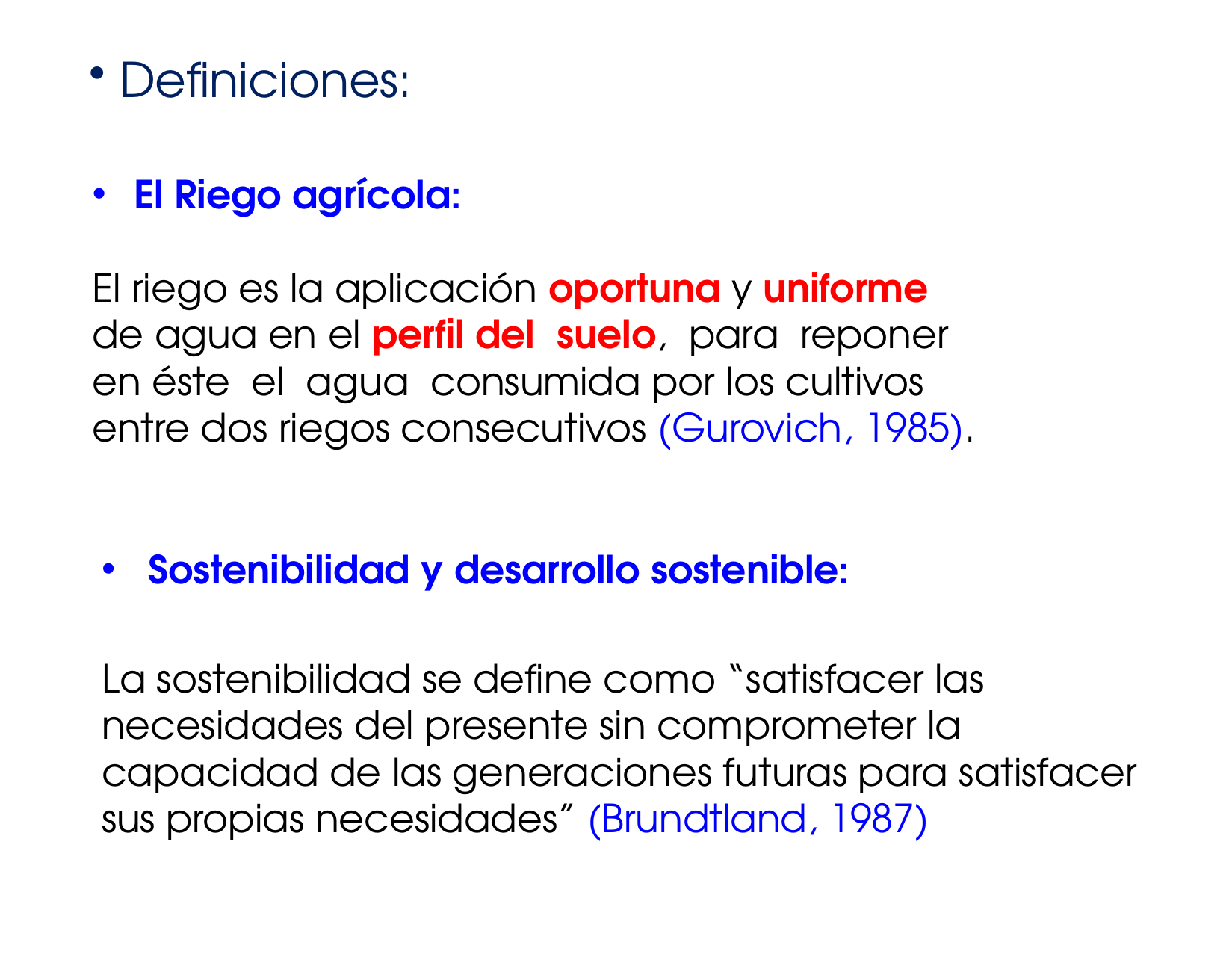

Definiciones:
El Riego agrícola:

El riego es la aplicación oportuna y uniforme
de agua en el perfil del  suelo,  para  reponer
en éste  el  agua  consumida por los cultivos
entre dos riegos consecutivos (Gurovich, 1985).

Sostenibilidad y desarrollo sostenible:

La sostenibilidad se define como “satisfacer las necesidades del presente sin comprometer la capacidad de las generaciones futuras para satisfacer sus propias necesidades” (Brundtland, 1987)